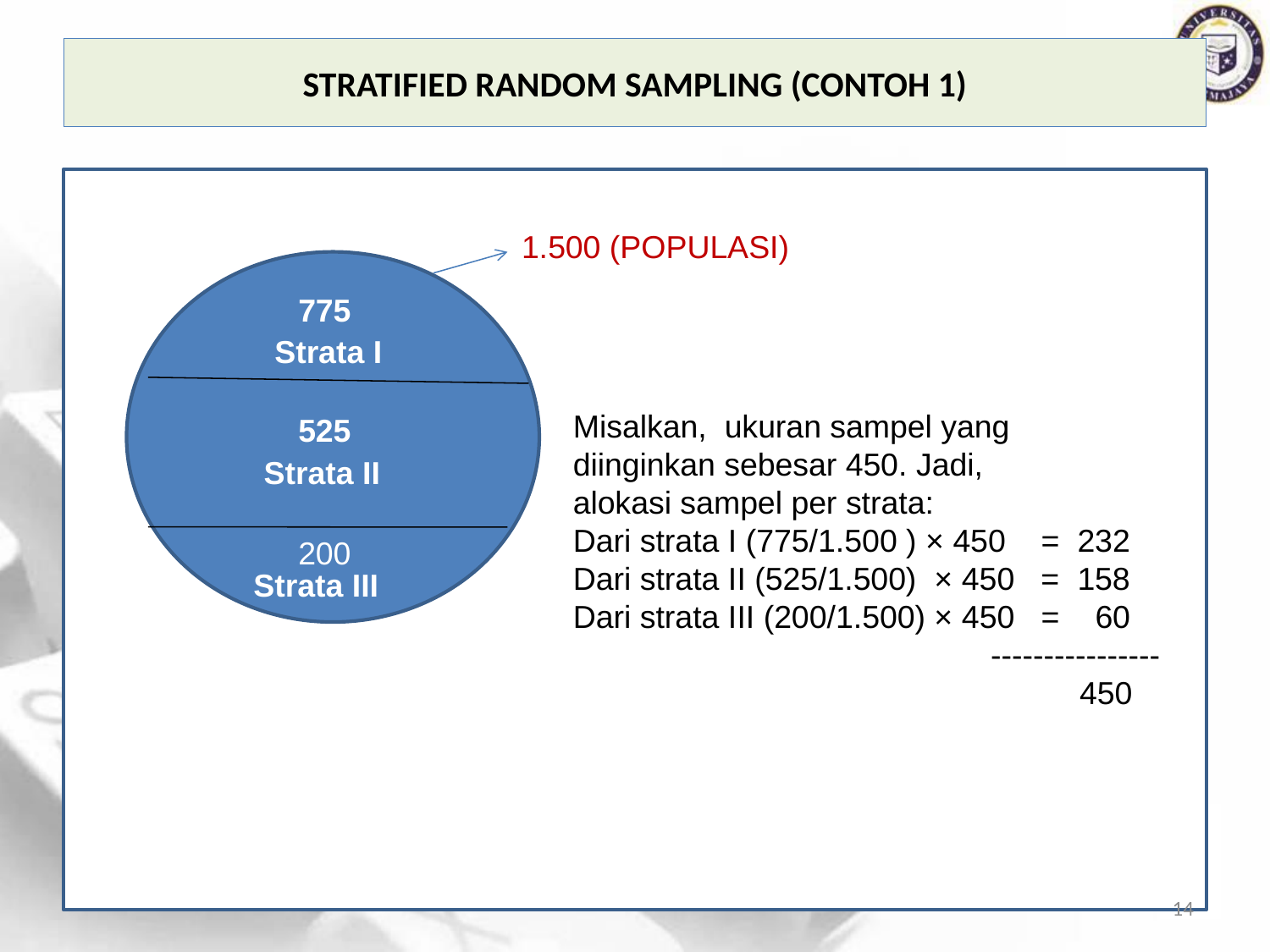

# Stratified random sampling (contoh 1)

1.500 (POPULASI)

775
Strata I
Misalkan,  ukuran sampel yang
diinginkan sebesar 450. Jadi,
alokasi sampel per strata:
Dari strata I (775/1.500 ) × 450    =  232
Dari strata II (525/1.500)  × 450   =  158
Dari strata III (200/1.500) × 450   =    60
                                               ----------------
                                                         450

525
Strata II
200
Strata III
14